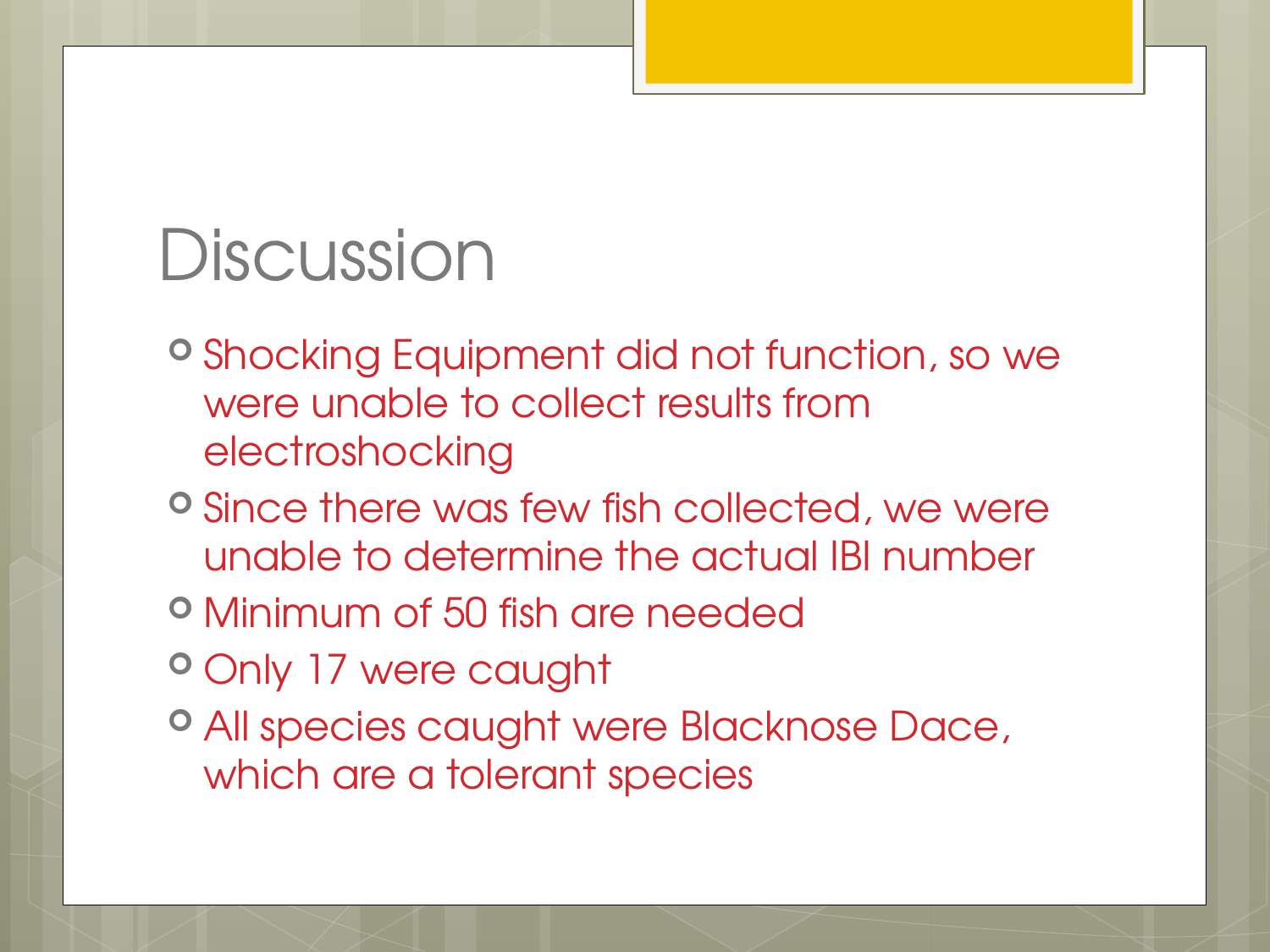

# Discussion
Shocking Equipment did not function, so we were unable to collect results from electroshocking
Since there was few fish collected, we were unable to determine the actual IBI number
Minimum of 50 fish are needed
Only 17 were caught
All species caught were Blacknose Dace, which are a tolerant species